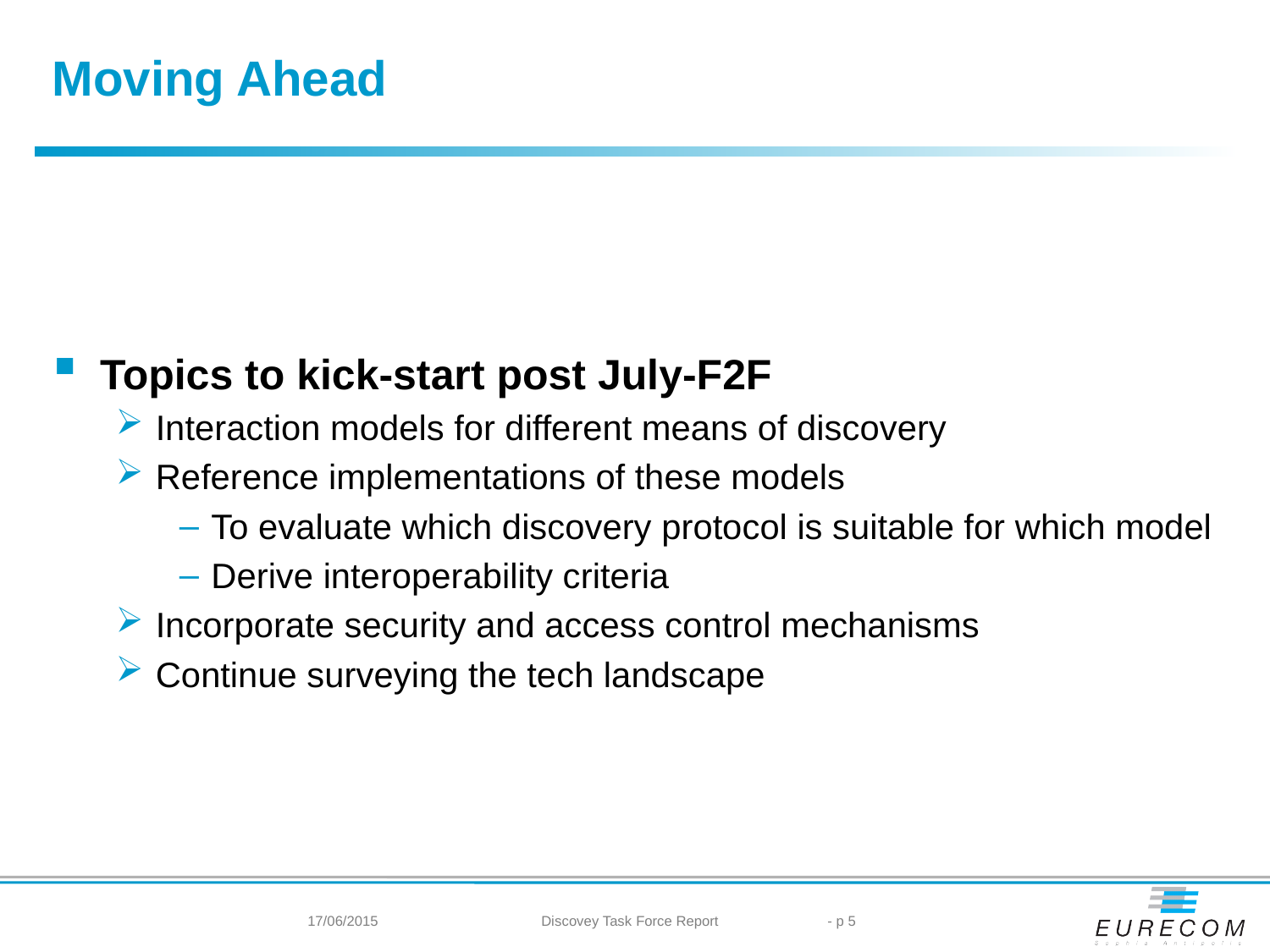

# Moving Ahead
Topics to kick-start post July-F2F
Interaction models for different means of discovery
Reference implementations of these models
To evaluate which discovery protocol is suitable for which model
Derive interoperability criteria
Incorporate security and access control mechanisms
Continue surveying the tech landscape
17/06/2015
Discovey Task Force Report
- p 5